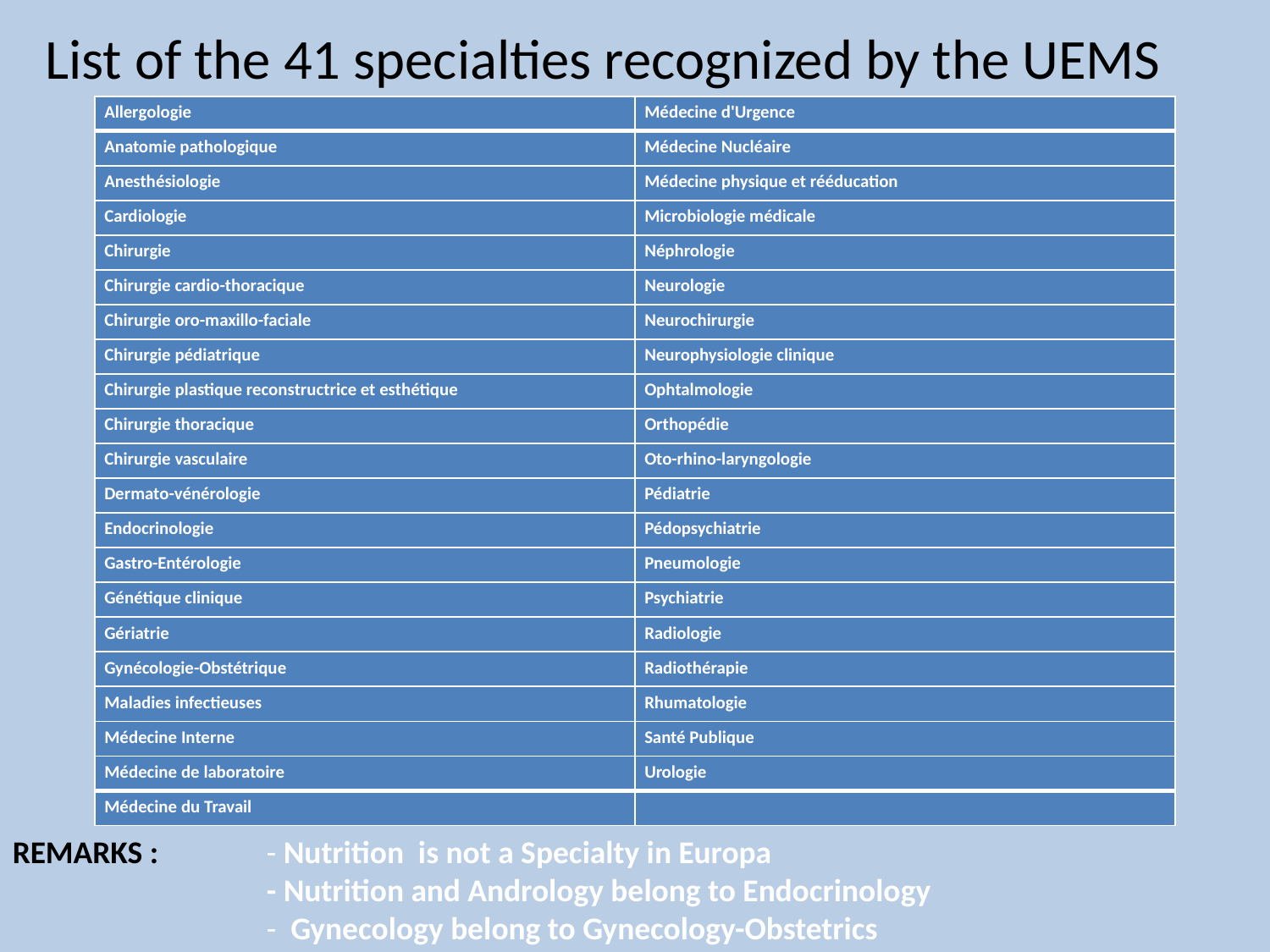

# List of the 41 specialties recognized by the UEMS
| Allergologie | Médecine d'Urgence |
| --- | --- |
| Anatomie pathologique | Médecine Nucléaire |
| Anesthésiologie | Médecine physique et rééducation |
| Cardiologie | Microbiologie médicale |
| Chirurgie | Néphrologie |
| Chirurgie cardio-thoracique | Neurologie |
| Chirurgie oro-maxillo-faciale | Neurochirurgie |
| Chirurgie pédiatrique | Neurophysiologie clinique |
| Chirurgie plastique reconstructrice et esthétique | Ophtalmologie |
| Chirurgie thoracique | Orthopédie |
| Chirurgie vasculaire | Oto-rhino-laryngologie |
| Dermato-vénérologie | Pédiatrie |
| Endocrinologie | Pédopsychiatrie |
| Gastro-Entérologie | Pneumologie |
| Génétique clinique | Psychiatrie |
| Gériatrie | Radiologie |
| Gynécologie-Obstétrique | Radiothérapie |
| Maladies infectieuses | Rhumatologie |
| Médecine Interne | Santé Publique |
| Médecine de laboratoire | Urologie |
| Médecine du Travail |  |
REMARKS : 	- Nutrition  is not a Specialty in Europa
		- Nutrition and Andrology belong to Endocrinology
		-  Gynecology belong to Gynecology-Obstetrics